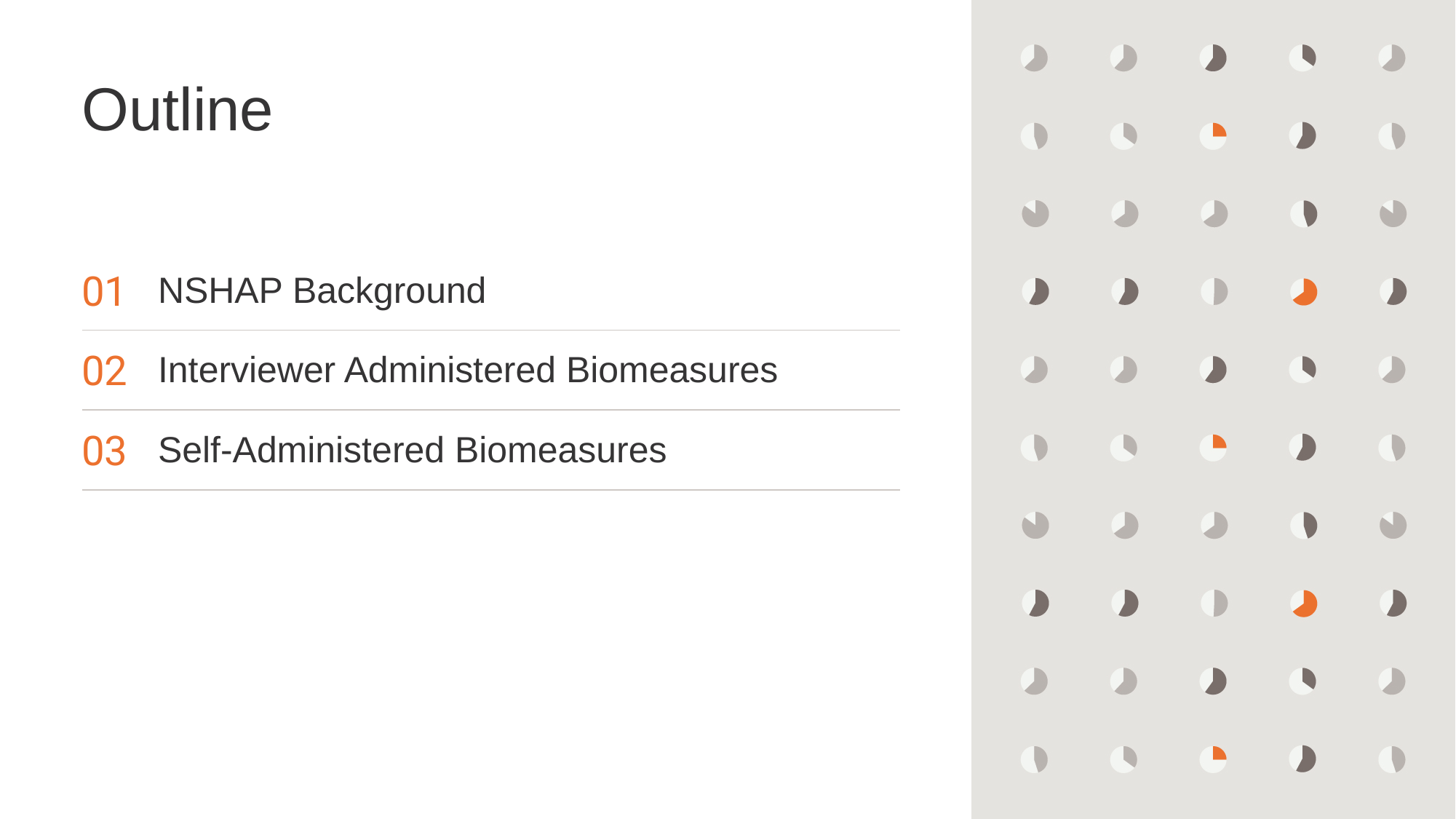

# Outline
| 01 | NSHAP Background |
| --- | --- |
| 02 | Interviewer Administered Biomeasures |
| 03 | Self-Administered Biomeasures |